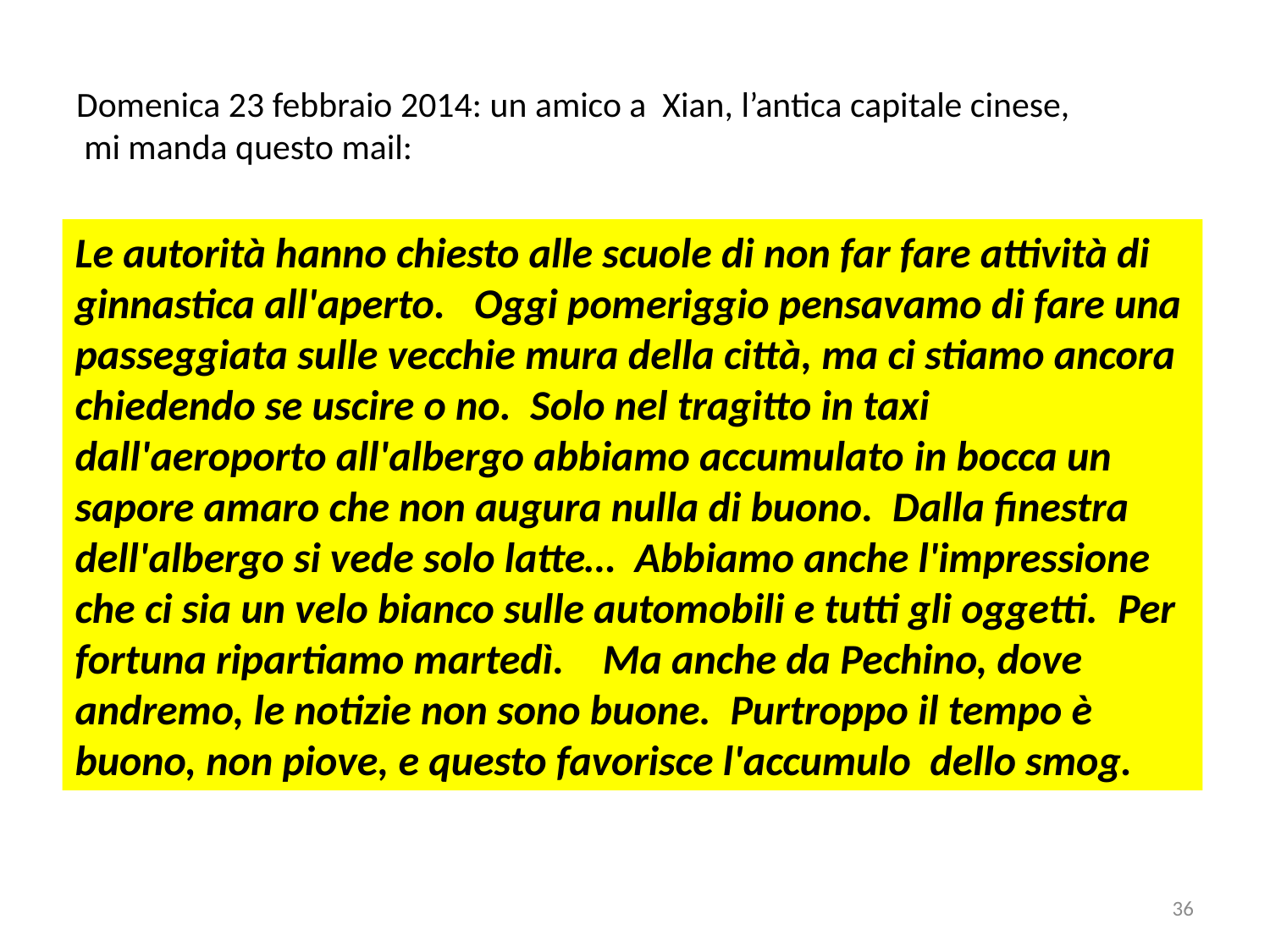

Domenica 23 febbraio 2014: un amico a  Xian, l’antica capitale cinese,
 mi manda questo mail:
Le autorità hanno chiesto alle scuole di non far fare attività di ginnastica all'aperto.   Oggi pomeriggio pensavamo di fare una passeggiata sulle vecchie mura della città, ma ci stiamo ancora chiedendo se uscire o no.  Solo nel tragitto in taxi dall'aeroporto all'albergo abbiamo accumulato in bocca un sapore amaro che non augura nulla di buono.  Dalla finestra dell'albergo si vede solo latte…  Abbiamo anche l'impressione che ci sia un velo bianco sulle automobili e tutti gli oggetti.  Per fortuna ripartiamo martedì.    Ma anche da Pechino, dove andremo, le notizie non sono buone.  Purtroppo il tempo è buono, non piove, e questo favorisce l'accumulo  dello smog.
36